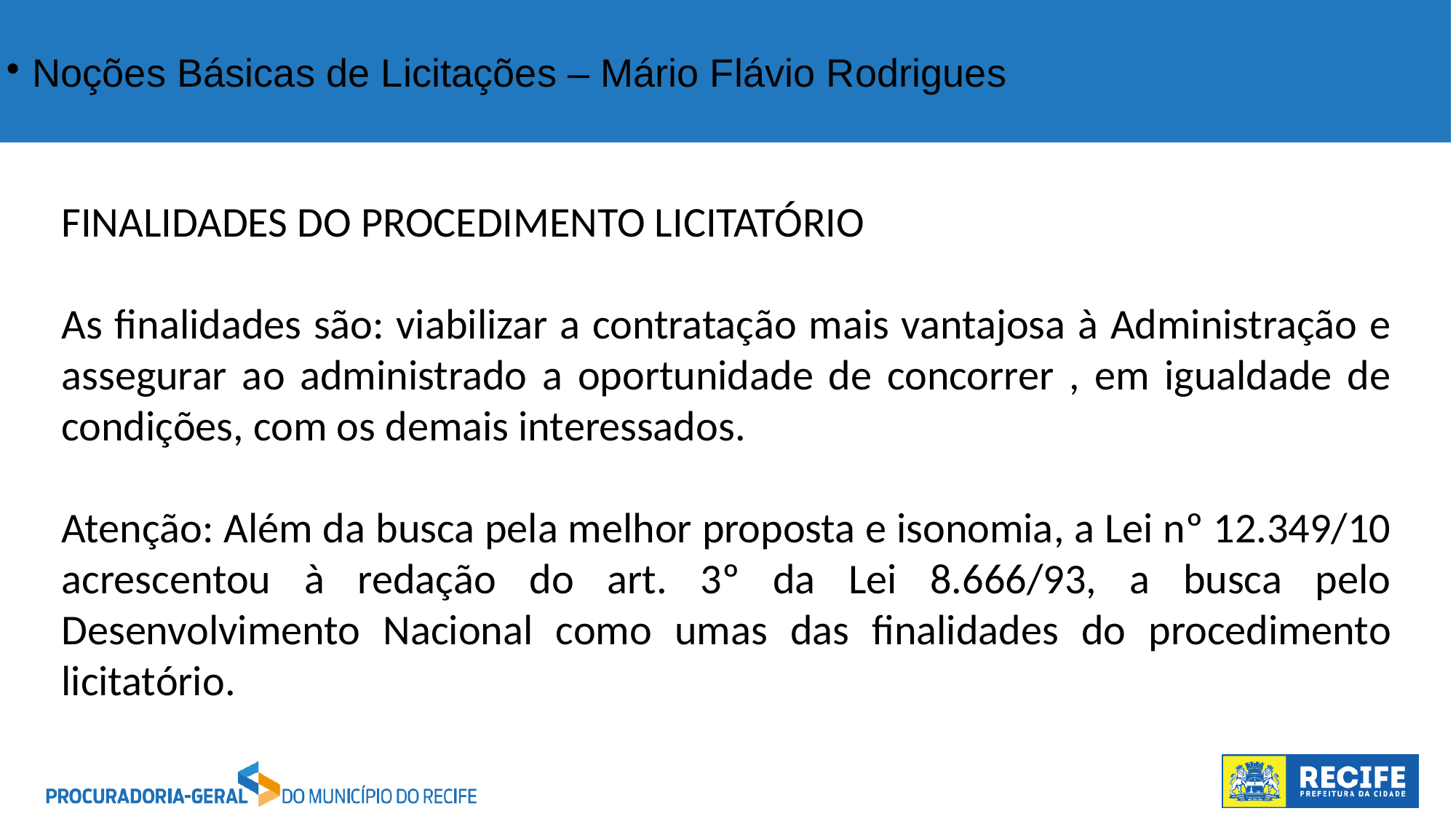

Noções Básicas de Licitações – Mário Flávio Rodrigues

FINALIDADES DO PROCEDIMENTO LICITATÓRIO

As finalidades são: viabilizar a contratação mais vantajosa à Administração e assegurar ao administrado a oportunidade de concorrer , em igualdade de condições, com os demais interessados.

Atenção: Além da busca pela melhor proposta e isonomia, a Lei nº 12.349/10 acrescentou à redação do art. 3º da Lei 8.666/93, a busca pelo Desenvolvimento Nacional como umas das finalidades do procedimento licitatório.